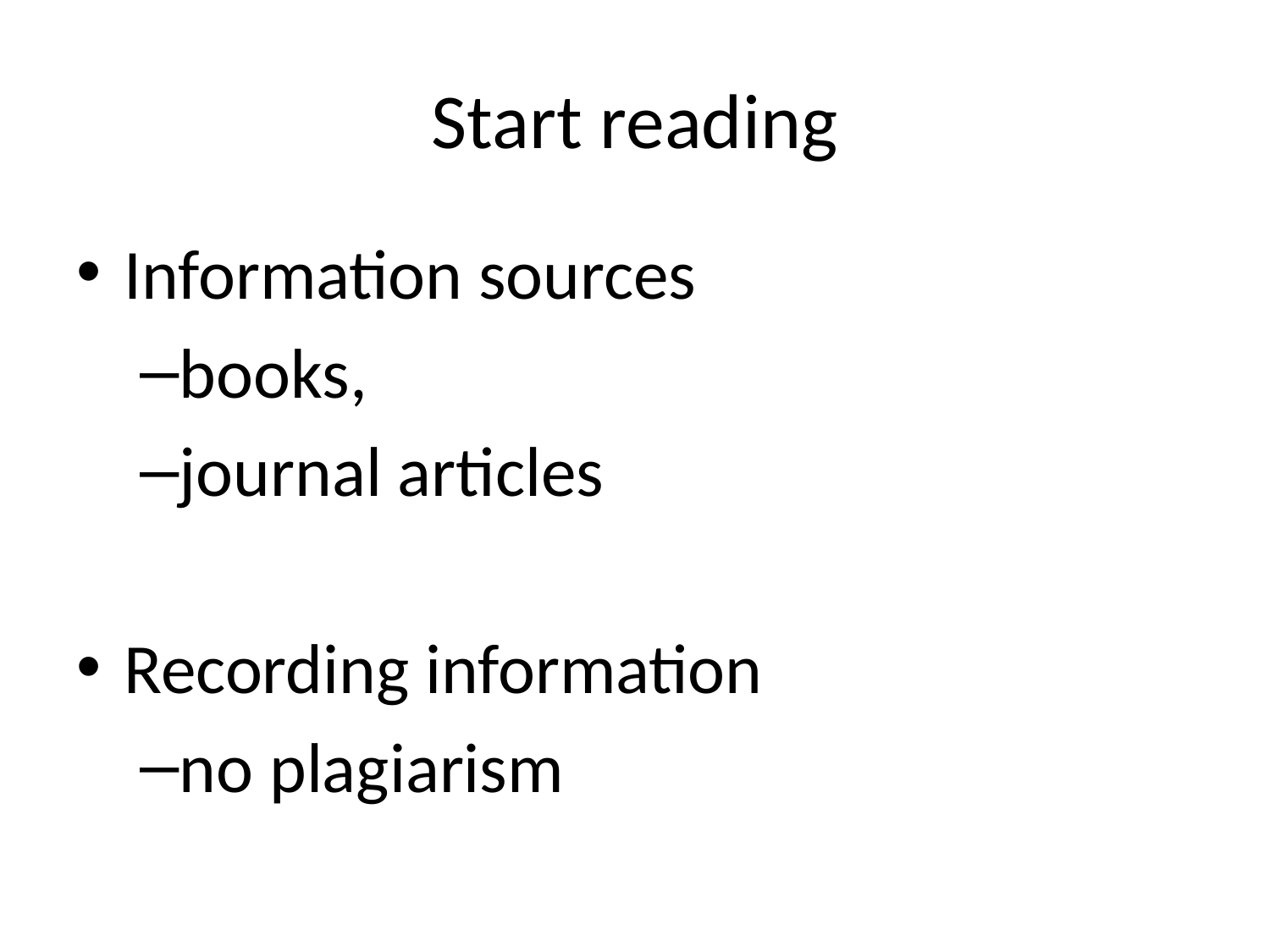

# Start reading
Information sources
books,
journal articles

Recording information
no plagiarism